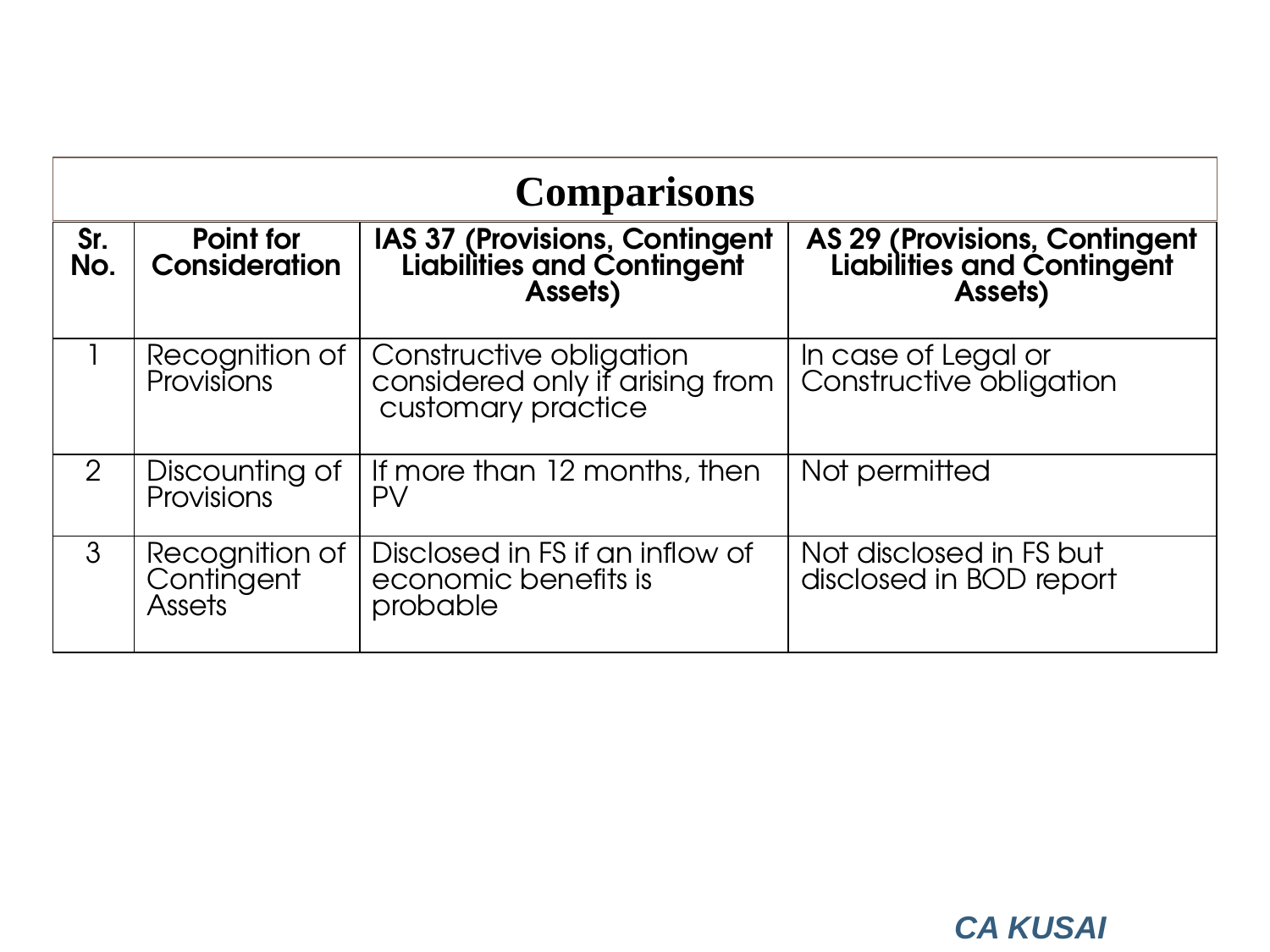

Comparisons
| Sr. No. | Point for Consideration | IAS 37 (Provisions, Contingent Liabilities and Contingent Assets) | AS 29 (Provisions, Contingent Liabilities and Contingent Assets) |
| --- | --- | --- | --- |
| 1 | Recognition of Provisions | Constructive obligation considered only if arising from customary practice | In case of Legal or Constructive obligation |
| 2 | Discounting of Provisions | If more than 12 months, then PV | Not permitted |
| 3 | Recognition of Contingent Assets | Disclosed in FS if an inflow of economic benefits is probable | Not disclosed in FS but disclosed in BOD report |
CA KUSAI GOAWALA